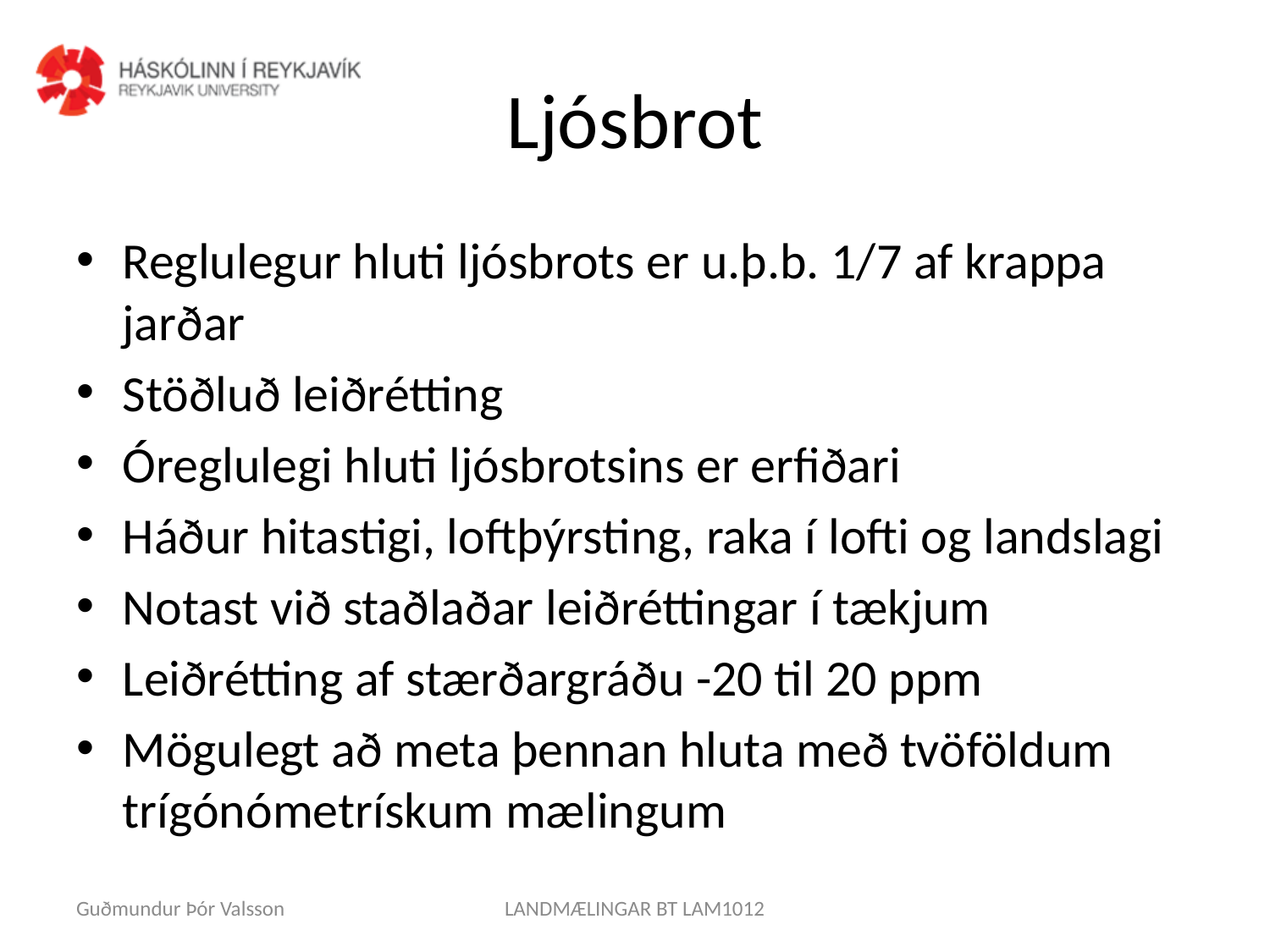

# Ljósbrot
Reglulegur hluti ljósbrots er u.þ.b. 1/7 af krappa jarðar
Stöðluð leiðrétting
Óreglulegi hluti ljósbrotsins er erfiðari
Háður hitastigi, loftþýrsting, raka í lofti og landslagi
Notast við staðlaðar leiðréttingar í tækjum
Leiðrétting af stærðargráðu -20 til 20 ppm
Mögulegt að meta þennan hluta með tvöföldum trígónómetrískum mælingum
Guðmundur Þór Valsson
LANDMÆLINGAR BT LAM1012